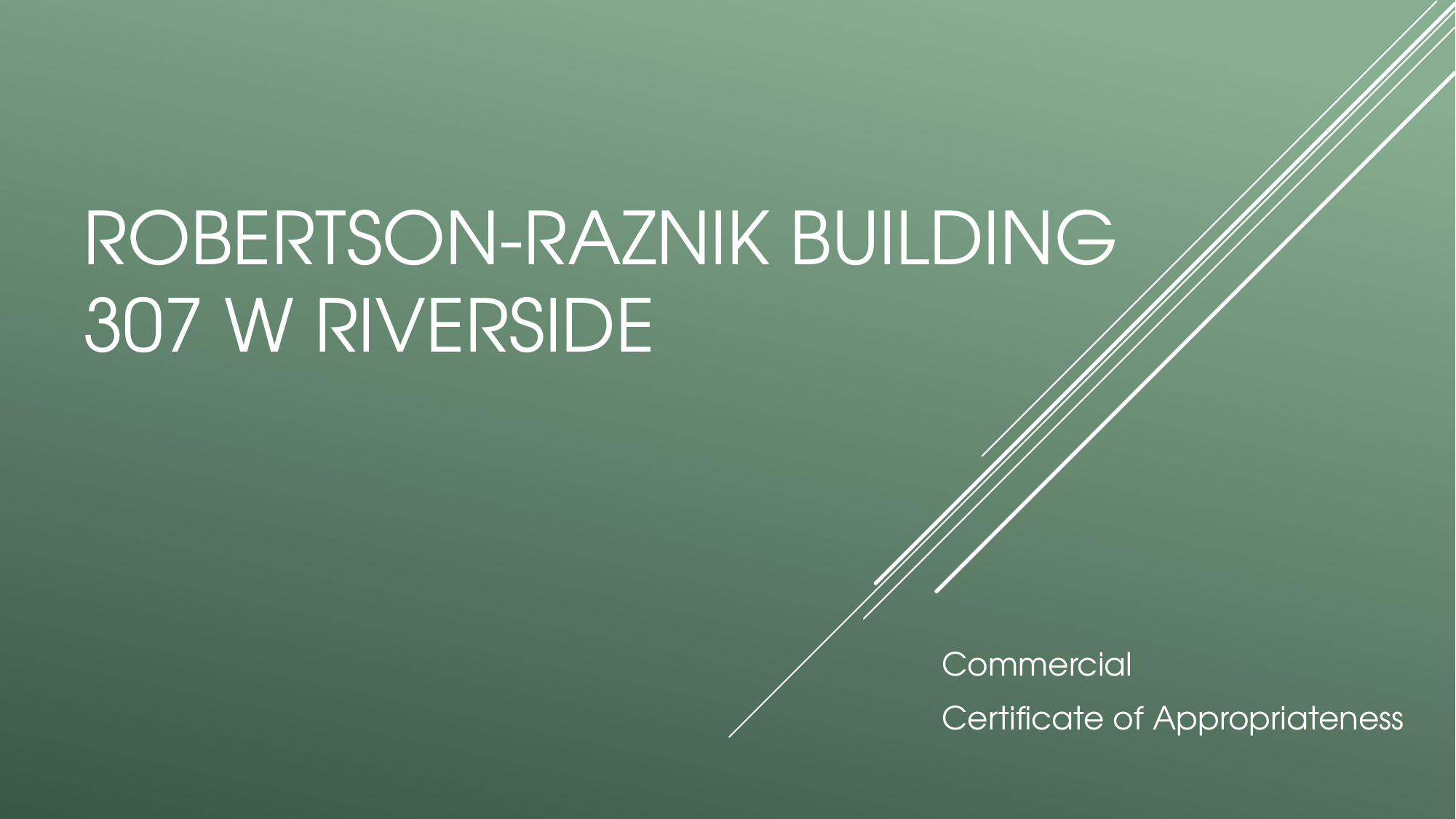

# Robertson-Raznik building 307 W Riverside
Commercial
Certificate of Appropriateness